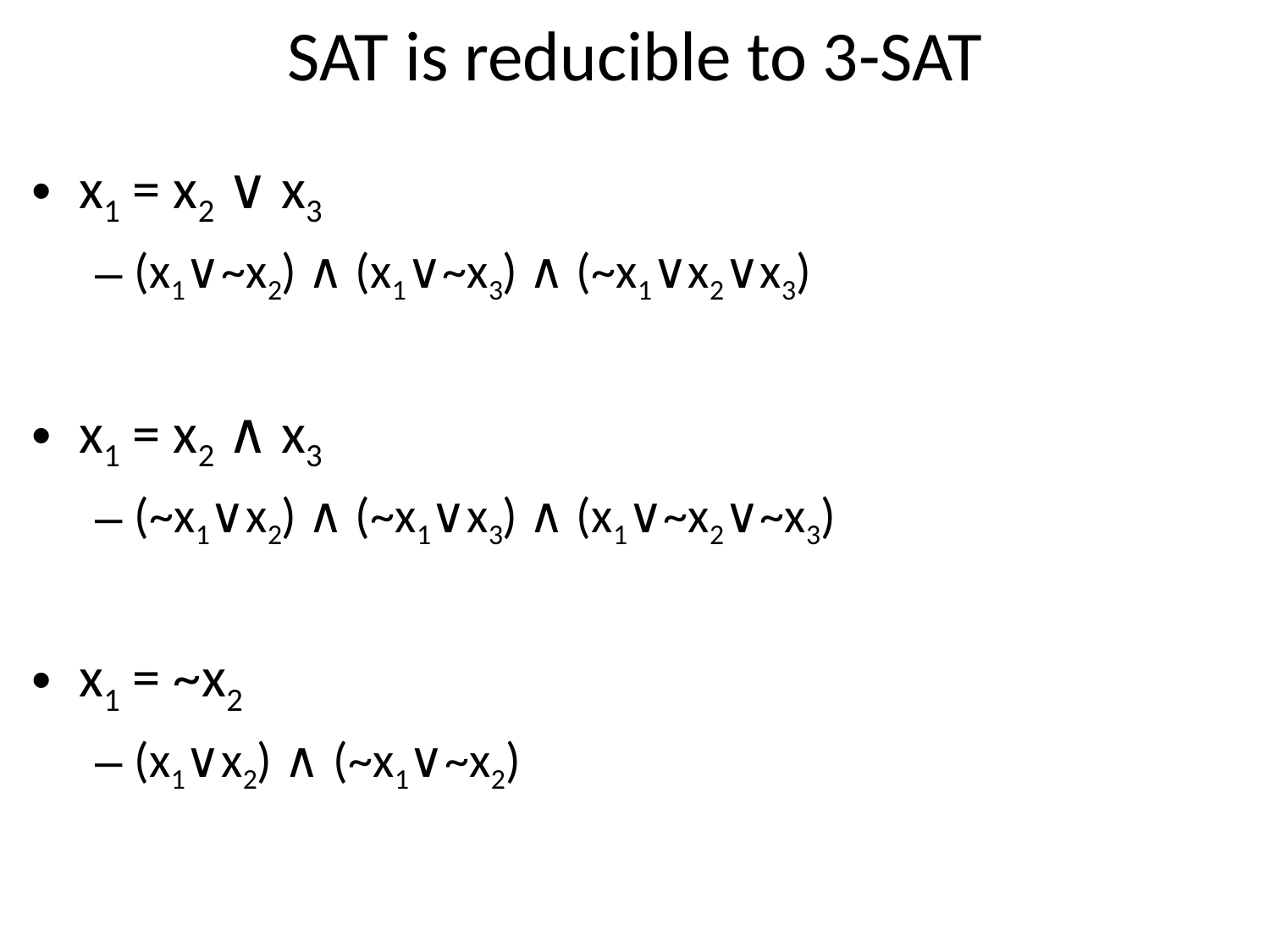

# SAT is reducible to 3-SAT
x1 = x2 ∨ x3
(x1∨~x2) ∧ (x1∨~x3) ∧ (~x1∨x2∨x3)

x1 = x2 ∧ x3
(~x1∨x2) ∧ (~x1∨x3) ∧ (x1∨~x2∨~x3)

x1 = ~x2
(x1∨x2) ∧ (~x1∨~x2)